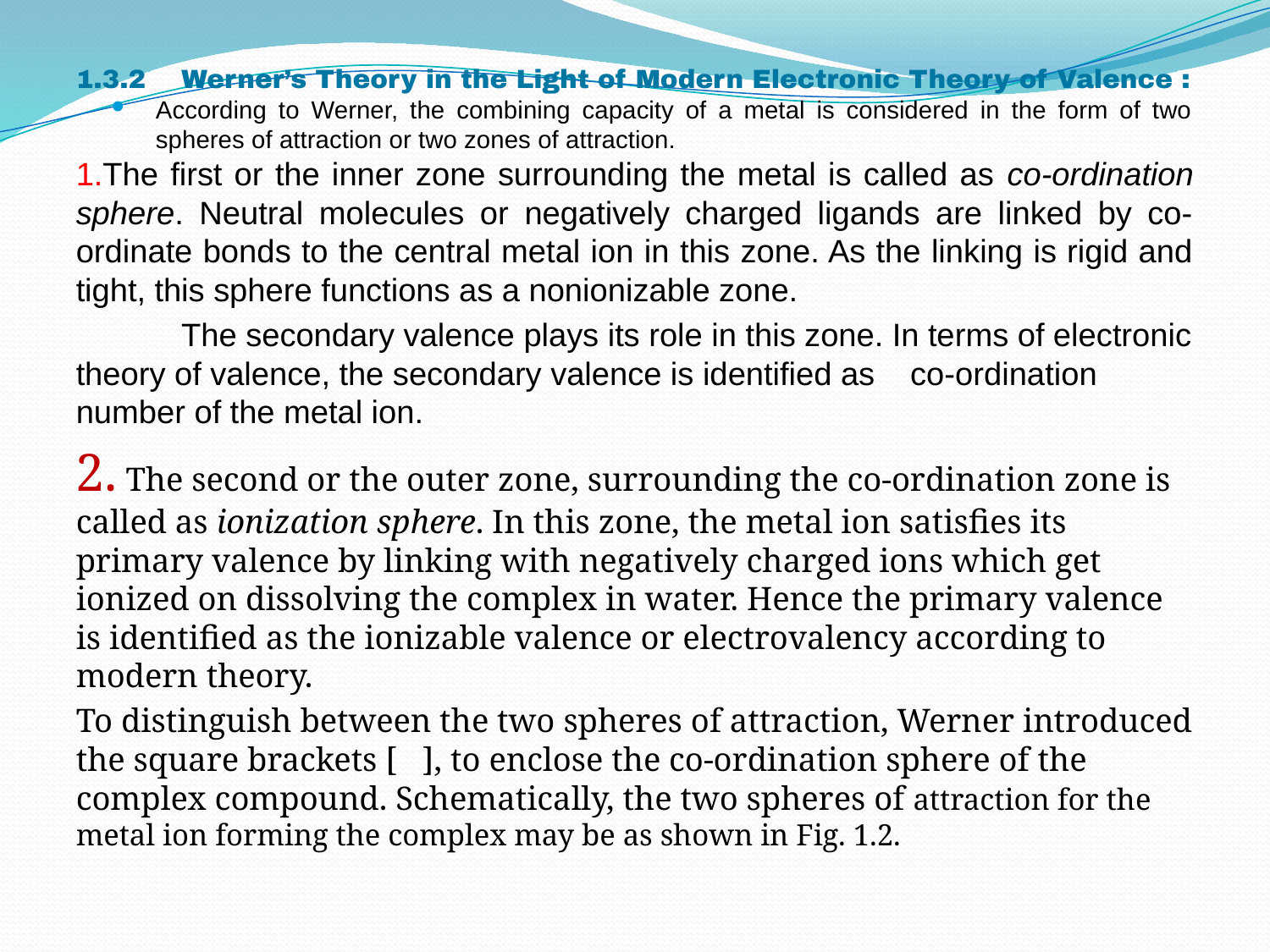

1.3.2	Werner’s Theory in the Light of Modern Electronic Theory of Valence :
According to Werner, the combining capacity of a metal is considered in the form of two spheres of attraction or two zones of attraction.
1.The first or the inner zone surrounding the metal is called as co-ordination sphere. Neutral molecules or negatively charged ligands are linked by co-ordinate bonds to the central metal ion in this zone. As the linking is rigid and tight, this sphere functions as a nonionizable zone.
	The secondary valence plays its role in this zone. In terms of electronic theory of valence, the secondary valence is identified as    co-ordination number of the metal ion.
2. The second or the outer zone, surrounding the co-ordination zone is called as ionization sphere. In this zone, the metal ion satisfies its primary valence by linking with negatively charged ions which get ionized on dissolving the complex in water. Hence the primary valence is identified as the ionizable valence or electrovalency according to modern theory.
To distinguish between the two spheres of attraction, Werner introduced the square brackets [   ], to enclose the co-ordination sphere of the complex compound. Schematically, the two spheres of attraction for the metal ion forming the complex may be as shown in Fig. 1.2.